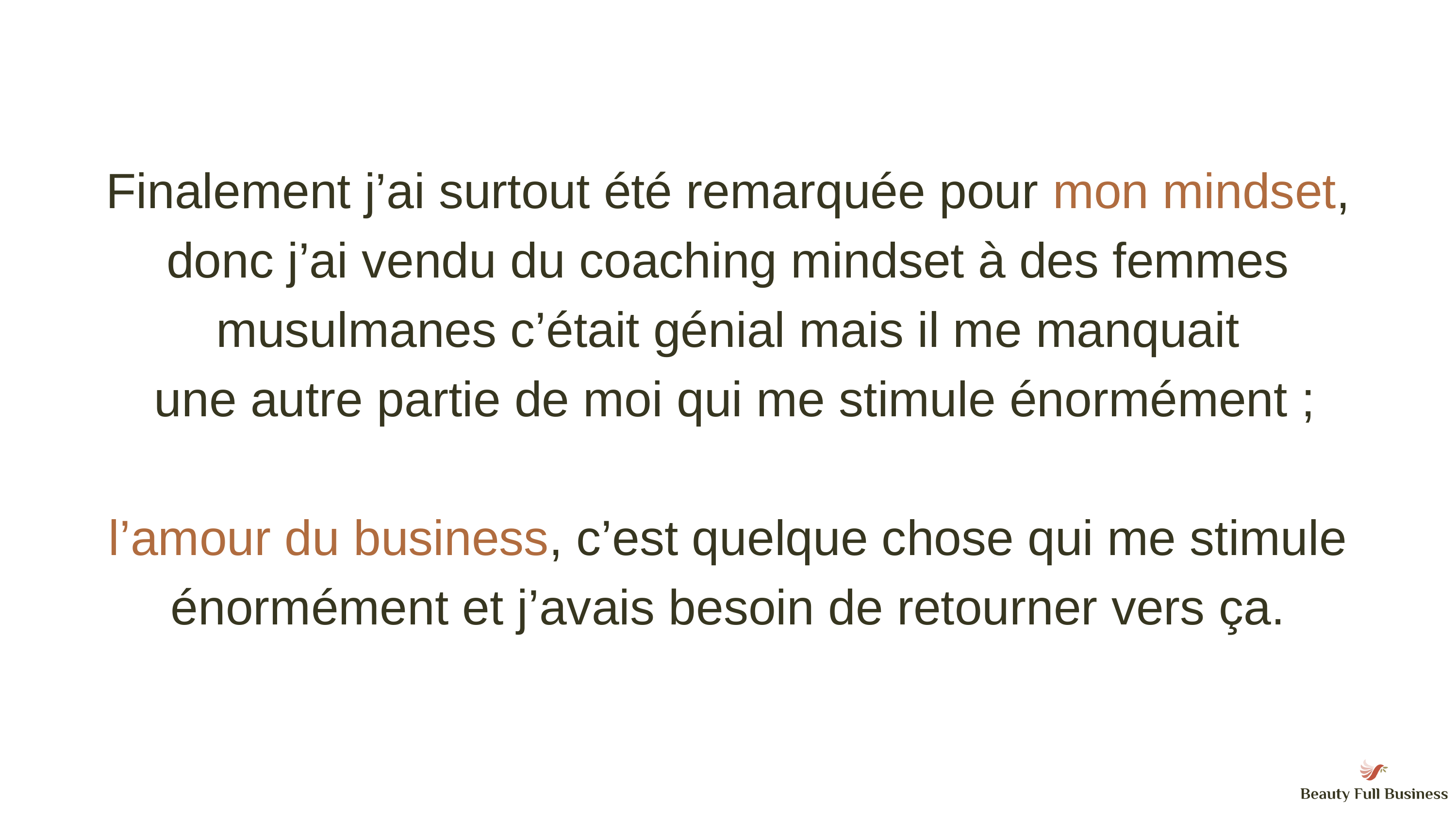

Finalement j’ai surtout été remarquée pour mon mindset, donc j’ai vendu du coaching mindset à des femmes musulmanes c’était génial mais il me manquait
 une autre partie de moi qui me stimule énormément ;

l’amour du business, c’est quelque chose qui me stimule énormément et j’avais besoin de retourner vers ça.